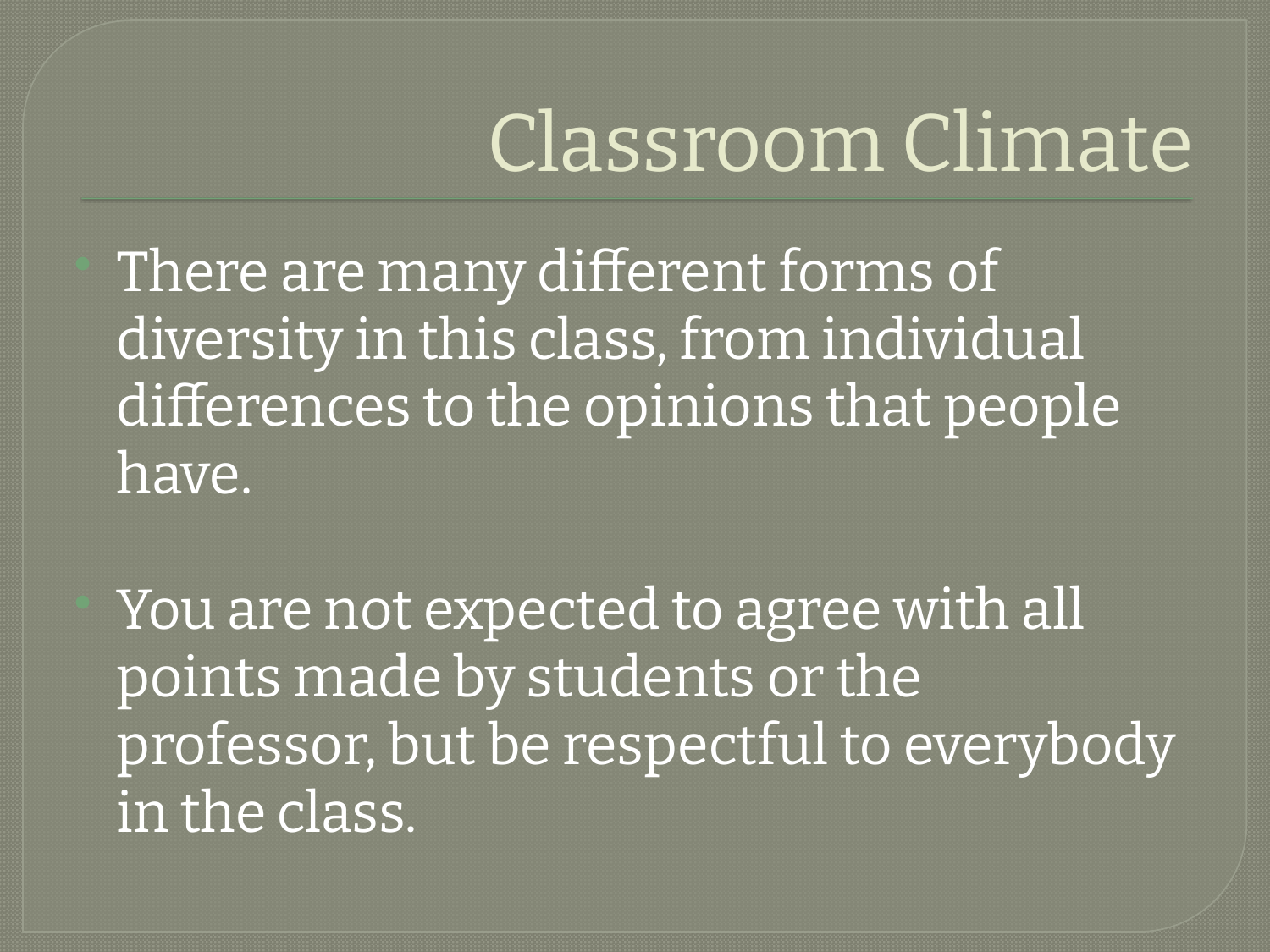

# Classroom Climate
There are many different forms of diversity in this class, from individual differences to the opinions that people have.

You are not expected to agree with all points made by students or the professor, but be respectful to everybody in the class.